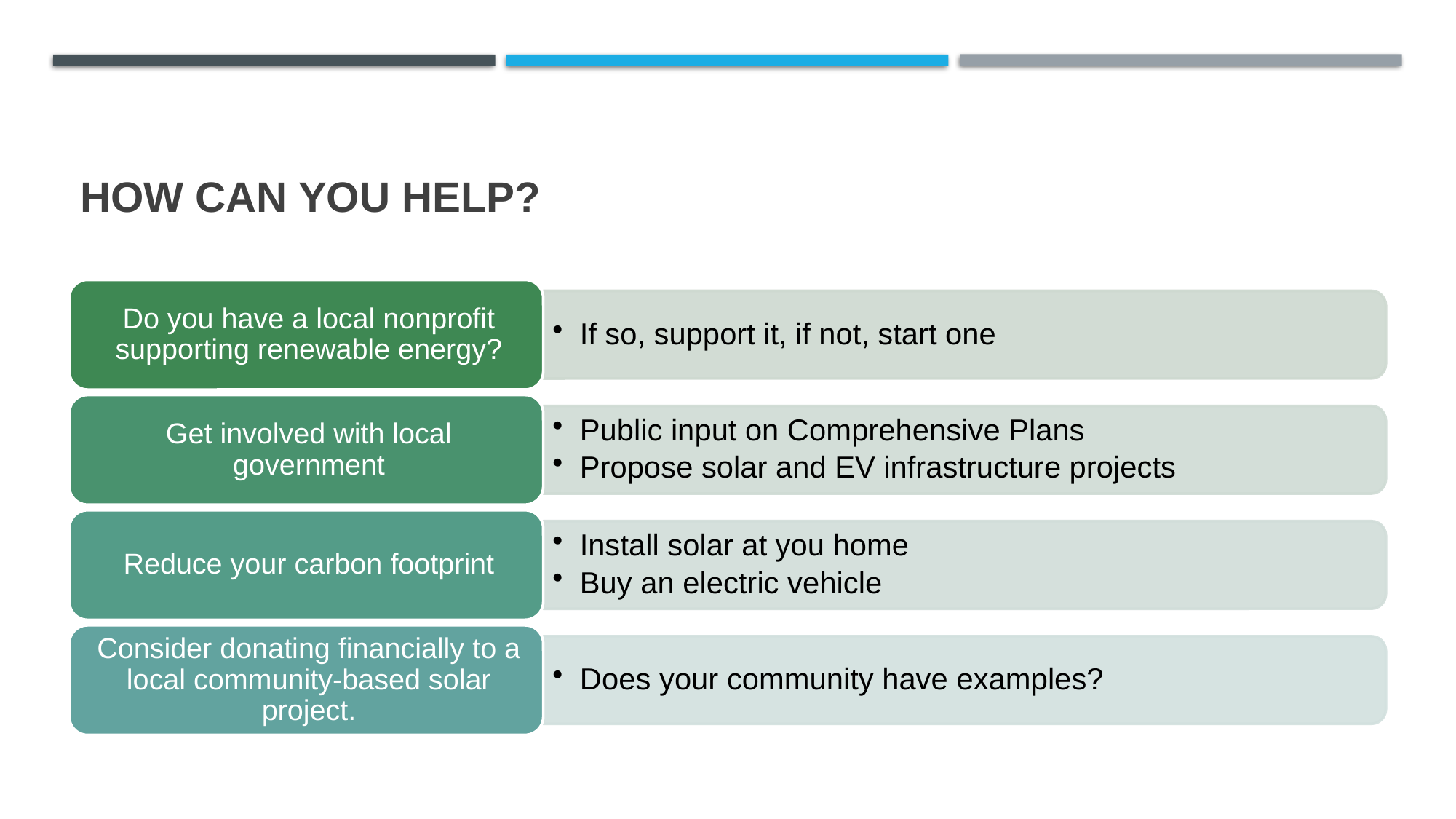

# How can you help?
If so, support it, if not, start one
Do you have a local nonprofit supporting renewable energy?
Public input on Comprehensive Plans
Propose solar and EV infrastructure projects
Get involved with local government
Install solar at you home
Buy an electric vehicle
Reduce your carbon footprint
Does your community have examples?
Consider donating financially to a local community-based solar project.